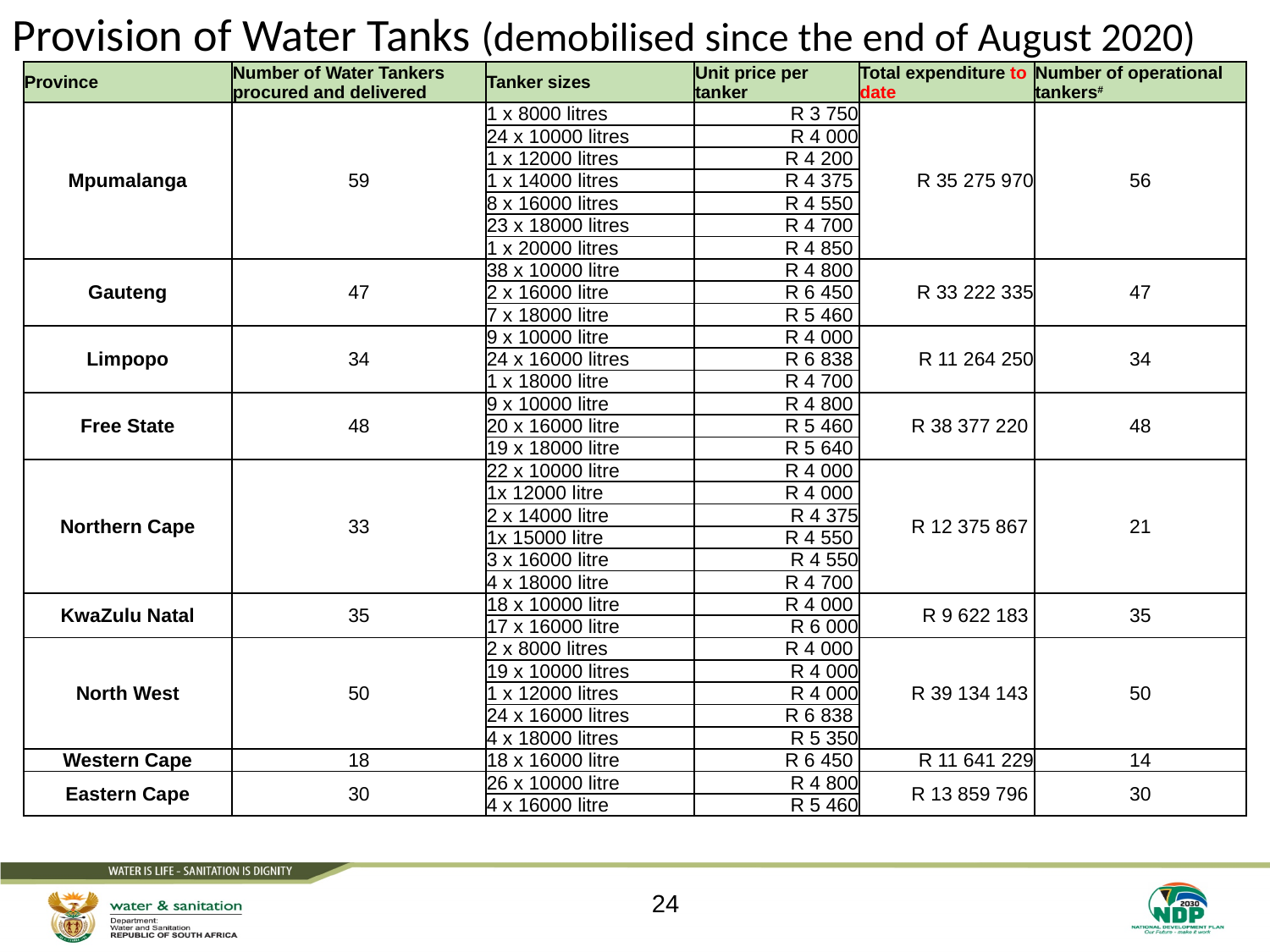

Provision of Water Tanks (demobilised since the end of August 2020)
| Province | Number of Water Tankers procured and delivered | Tanker sizes | Unit price per tanker | Total expenditure to date | Number of operational tankers# |
| --- | --- | --- | --- | --- | --- |
| Mpumalanga | 59 | 1 x 8000 litres | R 3 750 | R 35 275 970 | 56 |
|  |  | 24 x 10000 litres | R 4 000 |  |  |
|  |  | 1 x 12000 litres | R 4 200 |  |  |
|  |  | 1 x 14000 litres | R 4 375 |  |  |
|  |  | 8 x 16000 litres | R 4 550 |  |  |
|  |  | 23 x 18000 litres | R 4 700 |  |  |
|  |  | 1 x 20000 litres | R 4 850 |  |  |
| Gauteng | 47 | 38 x 10000 litre | R 4 800 | R 33 222 335 | 47 |
|  |  | 2 x 16000 litre | R 6 450 |  |  |
|  |  | 7 x 18000 litre | R 5 460 |  |  |
| Limpopo | 34 | 9 x 10000 litre | R 4 000 | R 11 264 250 | 34 |
|  |  | 24 x 16000 litres | R 6 838 |  |  |
|  |  | 1 x 18000 litre | R 4 700 |  |  |
| Free State | 48 | 9 x 10000 litre | R 4 800 | R 38 377 220 | 48 |
|  |  | 20 x 16000 litre | R 5 460 |  |  |
|  |  | 19 x 18000 litre | R 5 640 |  |  |
| Northern Cape | 33 | 22 x 10000 litre | R 4 000 | R 12 375 867 | 21 |
|  |  | 1x 12000 litre | R 4 000 |  |  |
|  |  | 2 x 14000 litre | R 4 375 |  |  |
|  |  | 1x 15000 litre | R 4 550 |  |  |
|  |  | 3 x 16000 litre | R 4 550 |  |  |
|  |  | 4 x 18000 litre | R 4 700 |  |  |
| KwaZulu Natal | 35 | 18 x 10000 litre | R 4 000 | R 9 622 183 | 35 |
|  |  | 17 x 16000 litre | R 6 000 |  |  |
| North West | 50 | 2 x 8000 litres | R 4 000 | R 39 134 143 | 50 |
|  |  | 19 x 10000 litres | R 4 000 |  |  |
|  |  | 1 x 12000 litres | R 4 000 |  |  |
|  |  | 24 x 16000 litres | R 6 838 |  |  |
|  |  | 4 x 18000 litres | R 5 350 |  |  |
| Western Cape | 18 | 18 x 16000 litre | R 6 450 | R 11 641 229 | 14 |
| Eastern Cape | 30 | 26 x 10000 litre | R 4 800 | R 13 859 796 | 30 |
|  |  | 4 x 16000 litre | R 5 460 |  |  |

24